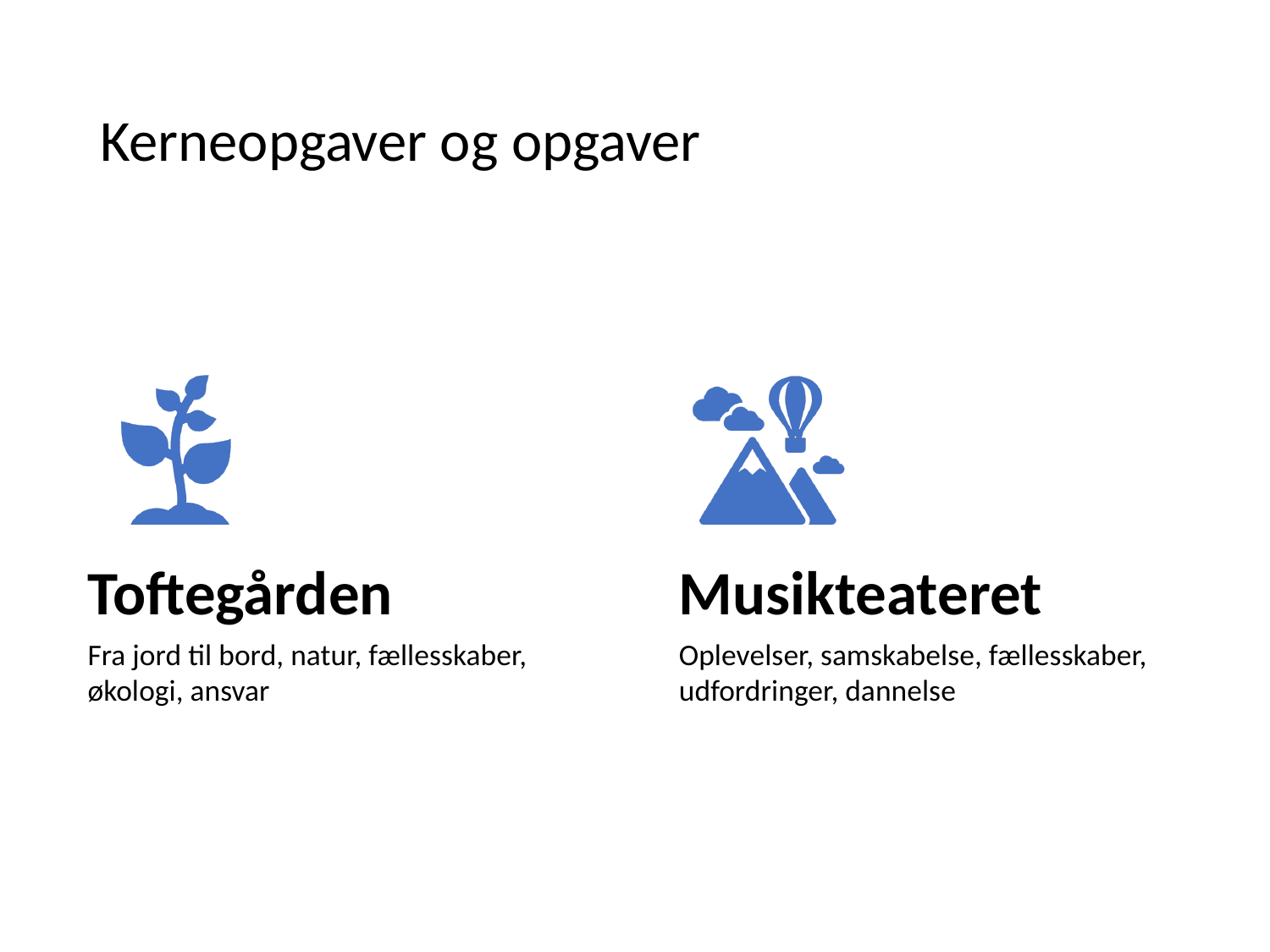

# Kerneopgaver og opgaver
Toftegården
Fra jord til bord, natur, fællesskaber, økologi, ansvar
Musikteateret
Oplevelser, samskabelse, fællesskaber, udfordringer, dannelse